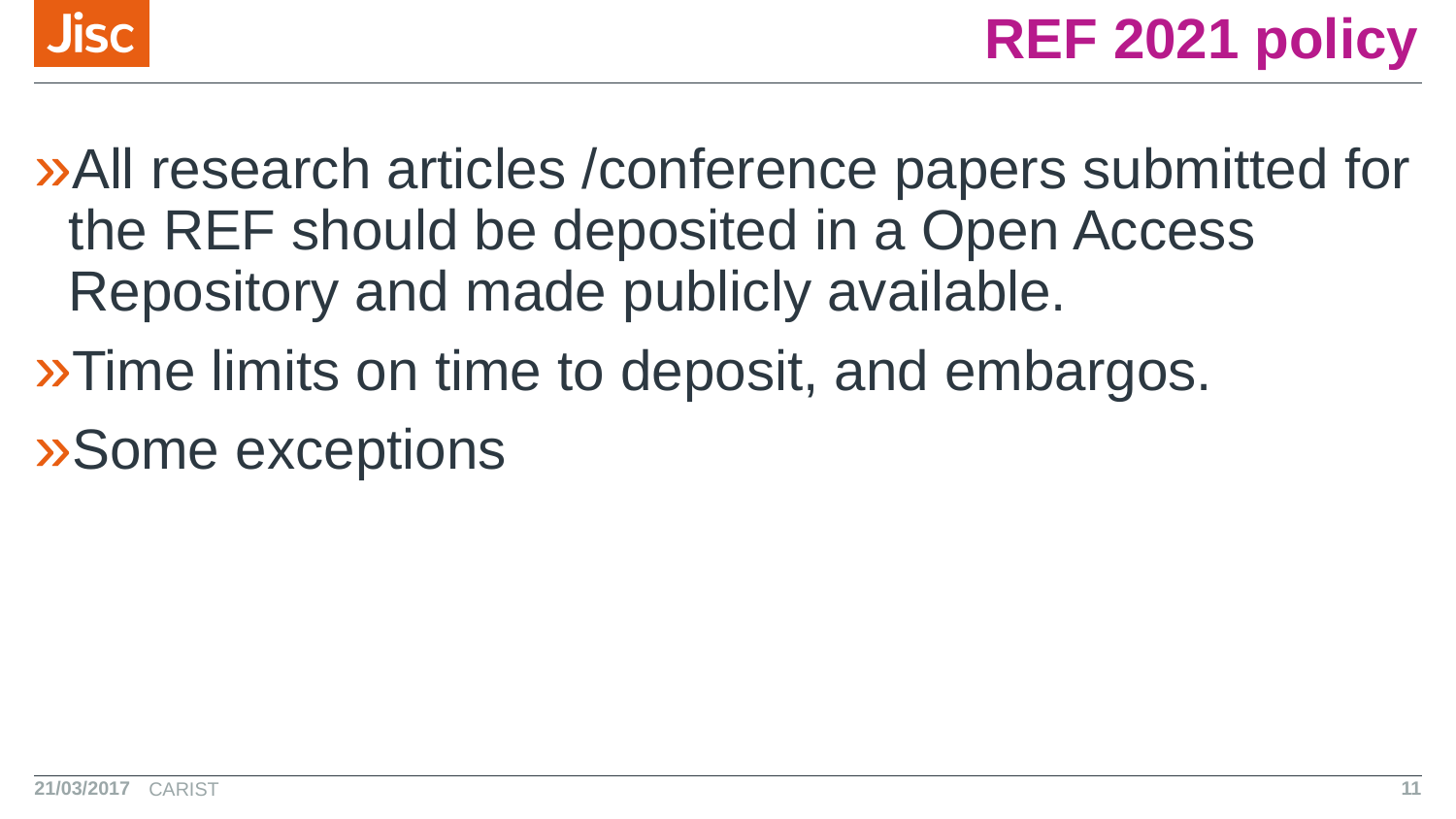

# REF 2021 policy
All research articles /conference papers submitted for the REF should be deposited in a Open Access Repository and made publicly available.
Time limits on time to deposit, and embargos.
Some exceptions

21/03/2017
11
CARIST